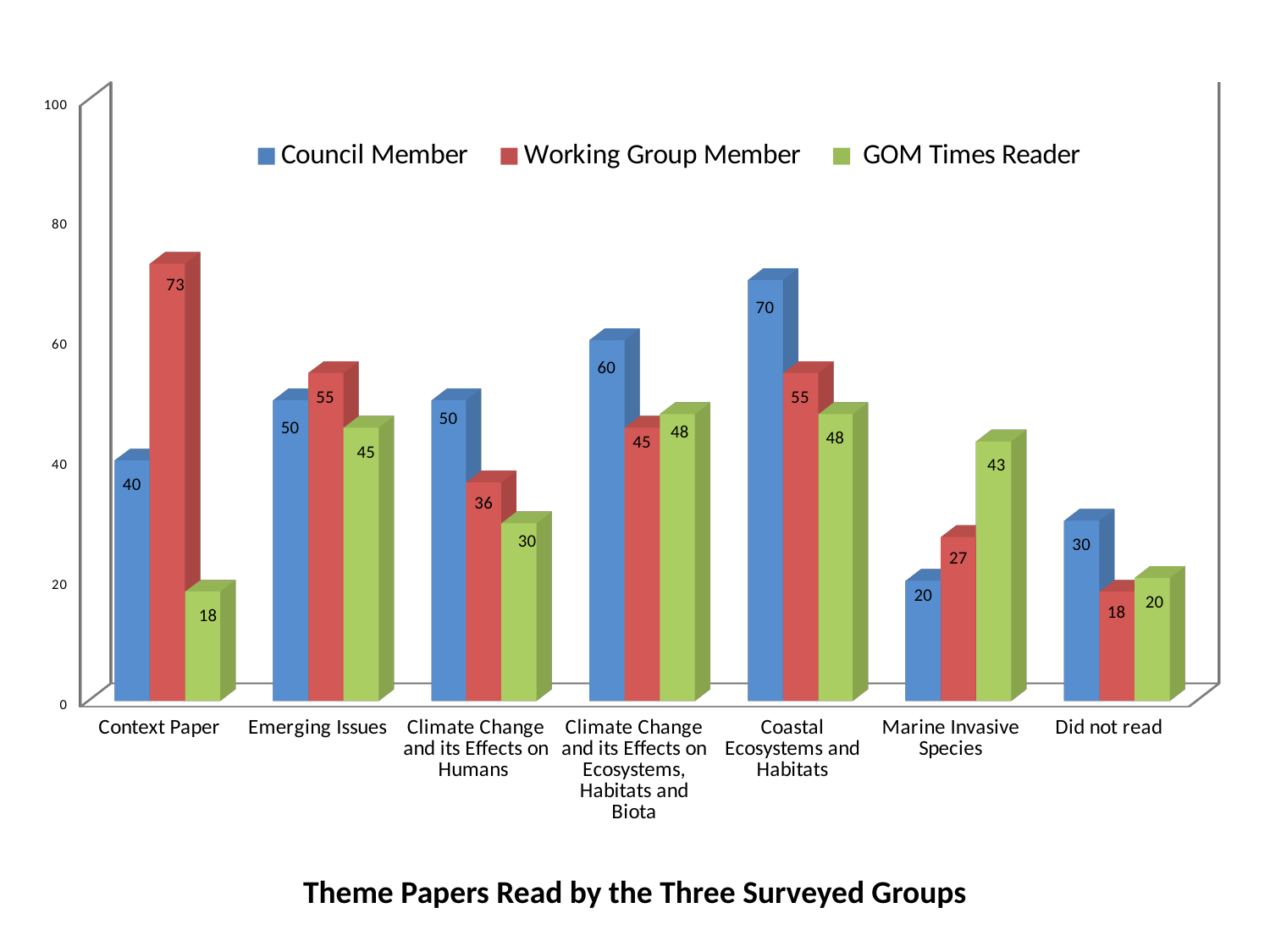

[unsupported chart]

Theme Papers Read by the Three Surveyed Groups